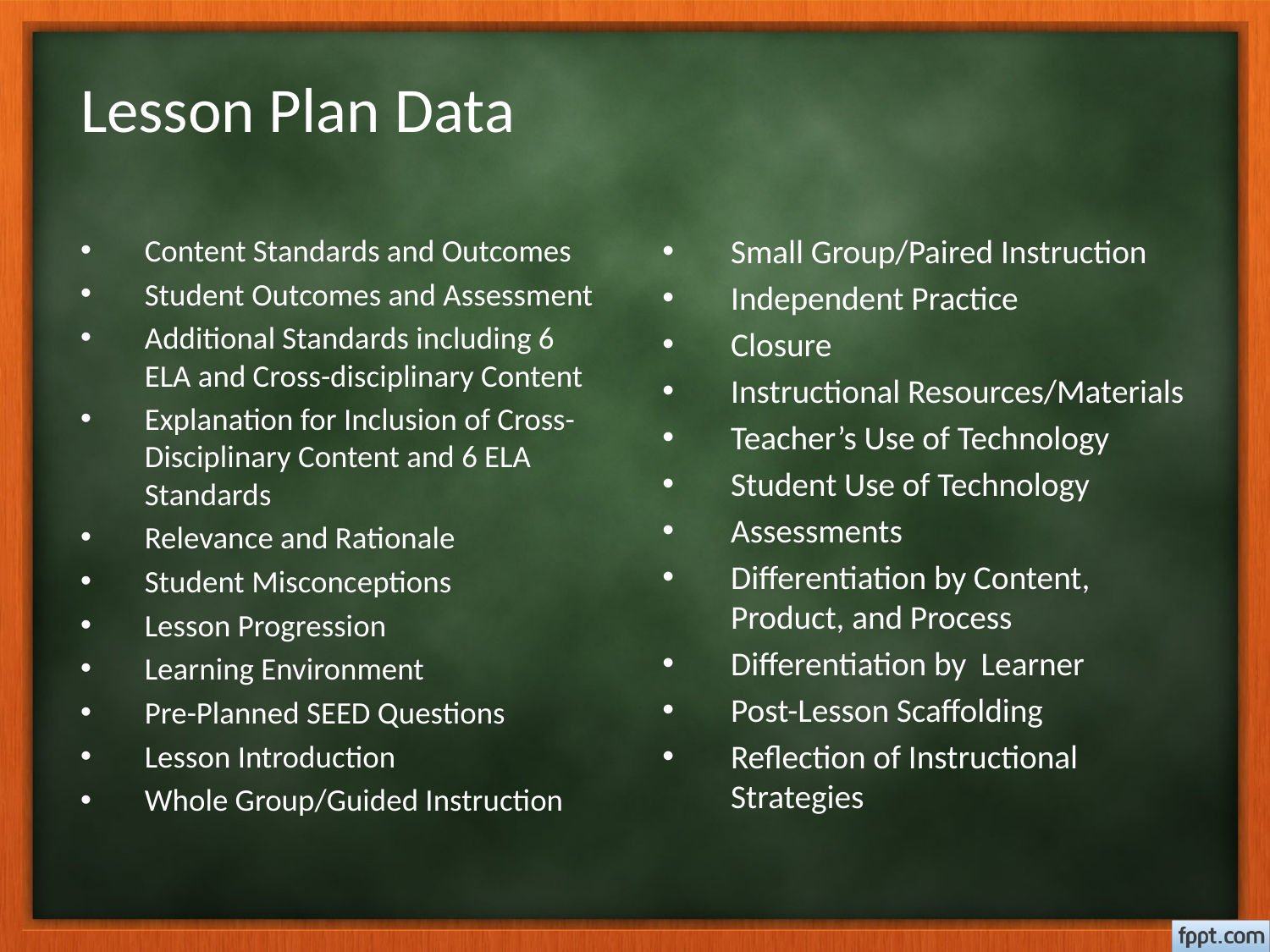

# Lesson Plan Data
Content Standards and Outcomes
Student Outcomes and Assessment
Additional Standards including 6 ELA and Cross-disciplinary Content
Explanation for Inclusion of Cross-Disciplinary Content and 6 ELA Standards
Relevance and Rationale
Student Misconceptions
Lesson Progression
Learning Environment
Pre-Planned SEED Questions
Lesson Introduction
Whole Group/Guided Instruction

Small Group/Paired Instruction
Independent Practice
Closure
Instructional Resources/Materials
Teacher’s Use of Technology
Student Use of Technology
Assessments
Differentiation by Content, Product, and Process
Differentiation by  Learner
Post-Lesson Scaffolding
Reflection of Instructional Strategies